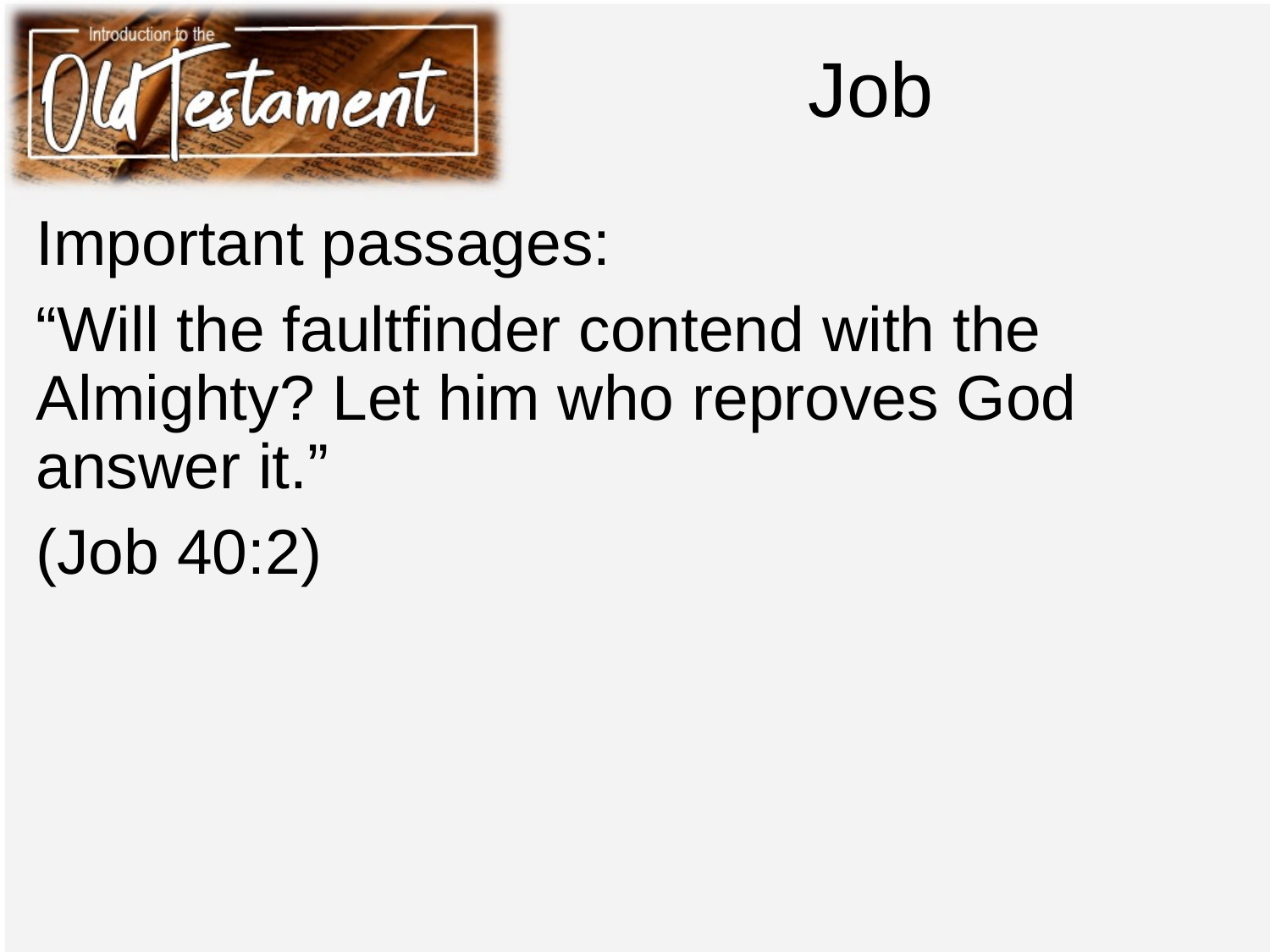

# Job
Important passages:
“Will the faultfinder contend with the Almighty? Let him who reproves God answer it.”
(Job 40:2)